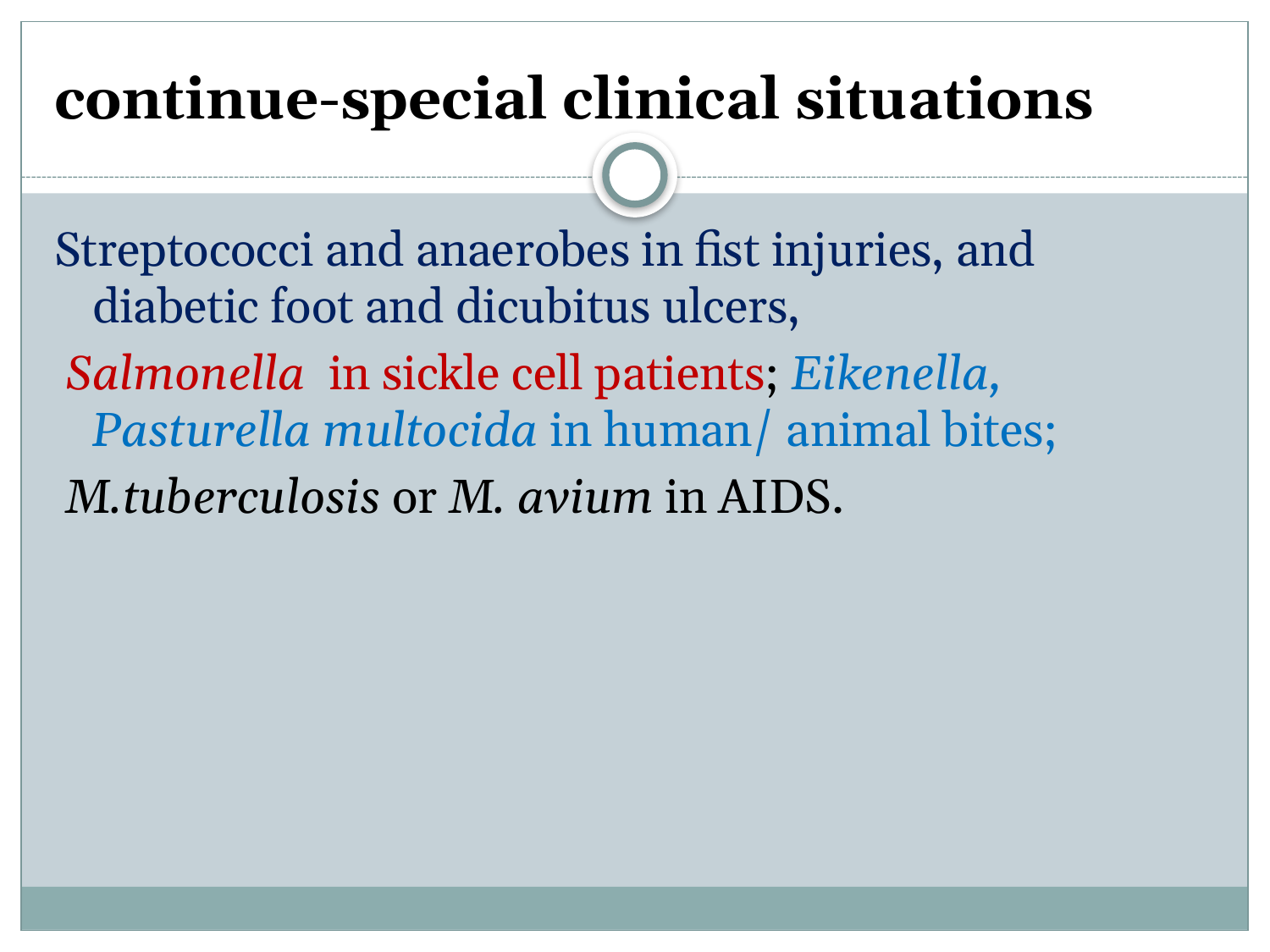

# continue-special clinical situations
Streptococci and anaerobes in fist injuries, and diabetic foot and dicubitus ulcers,
 Salmonella  in sickle cell patients; Eikenella, Pasturella multocida in human/ animal bites;
 M.tuberculosis or M. avium in AIDS.